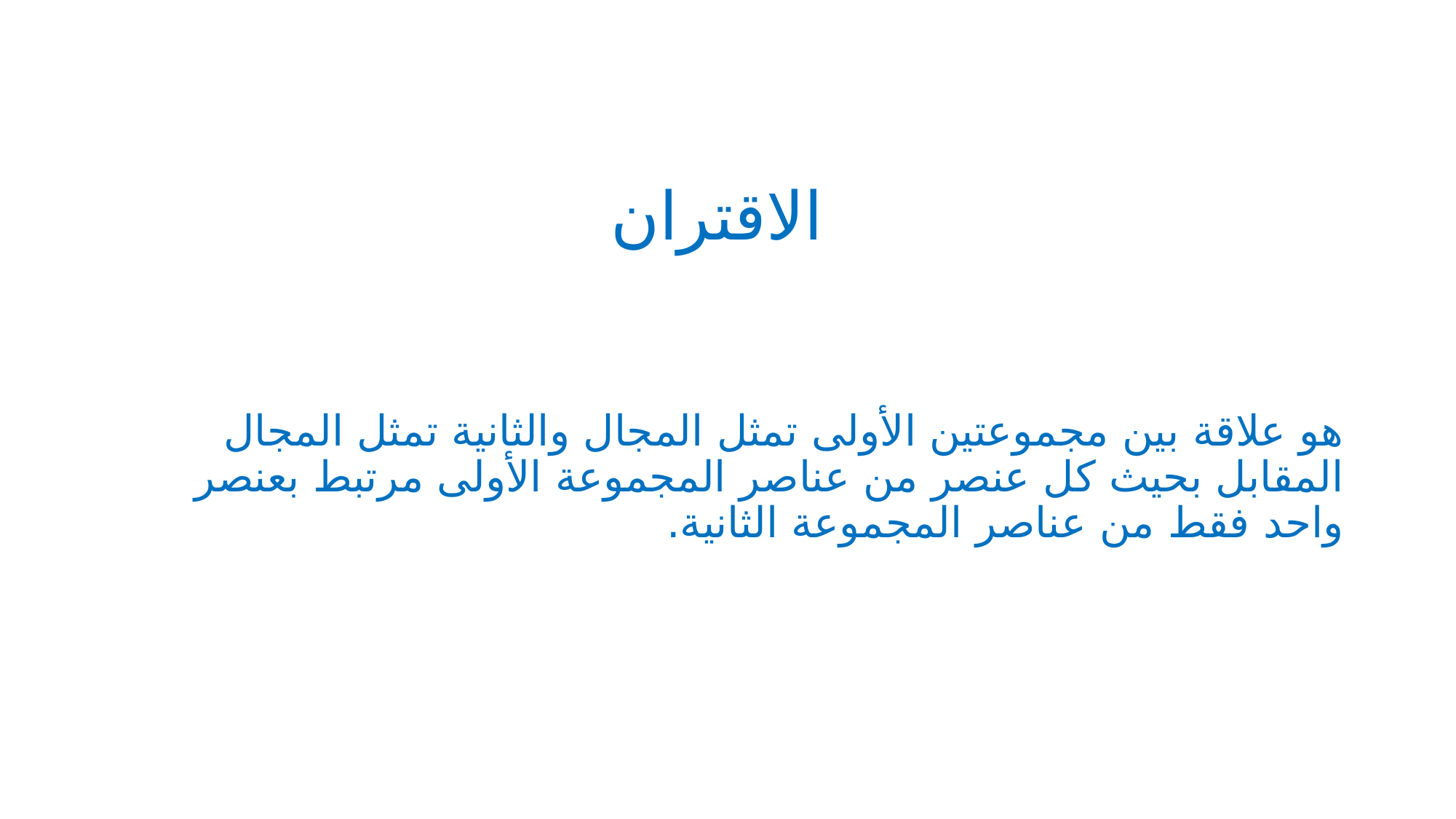

# الاقتران
هو علاقة بين مجموعتين الأولى تمثل المجال والثانية تمثل المجال المقابل بحيث كل عنصر من عناصر المجموعة الأولى مرتبط بعنصر واحد فقط من عناصر المجموعة الثانية.